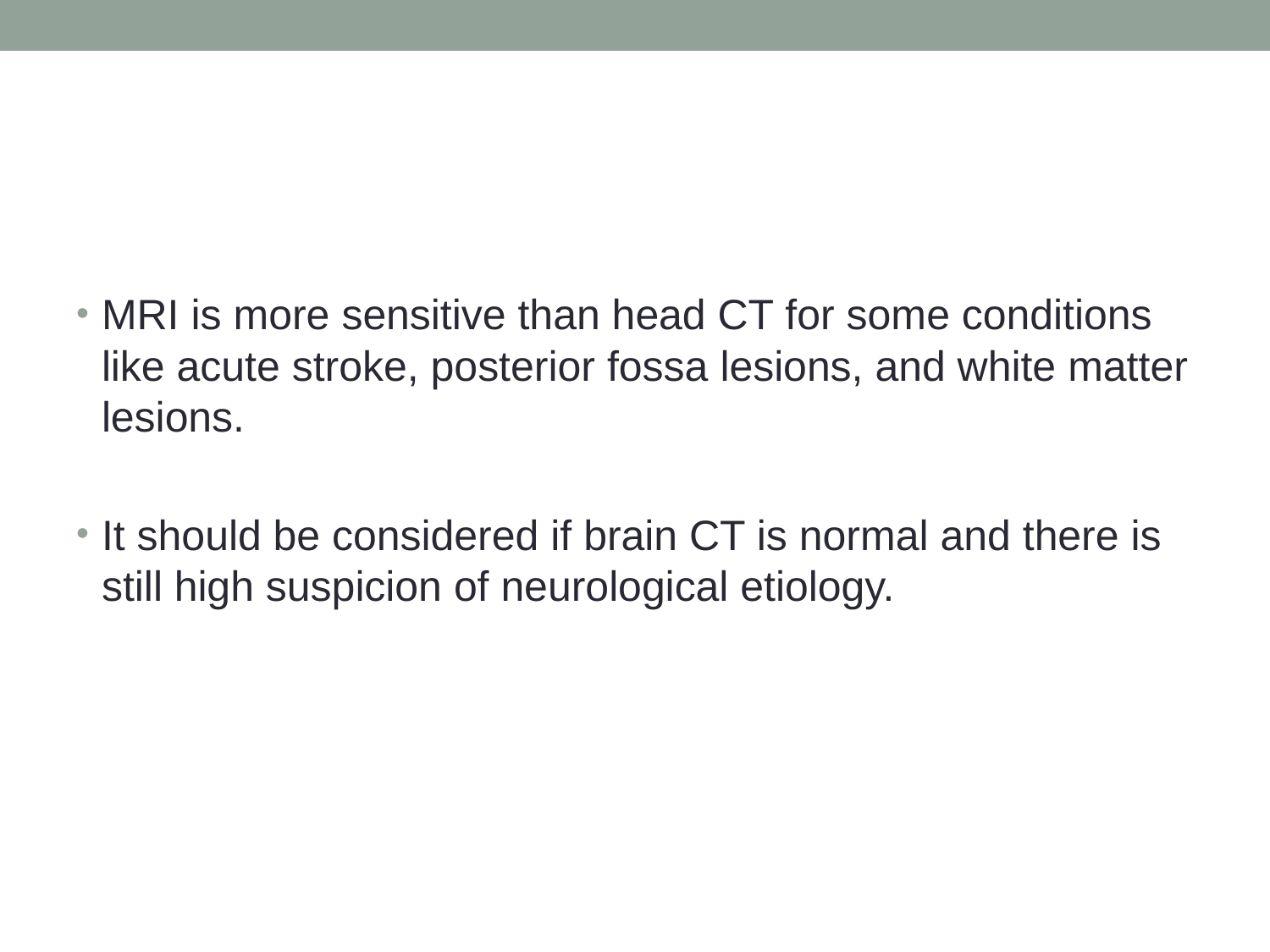

#

MRI is more sensitive than head CT for some conditions like acute stroke, posterior fossa lesions, and white matter lesions.

It should be considered if brain CT is normal and there is still high suspicion of neurological etiology.